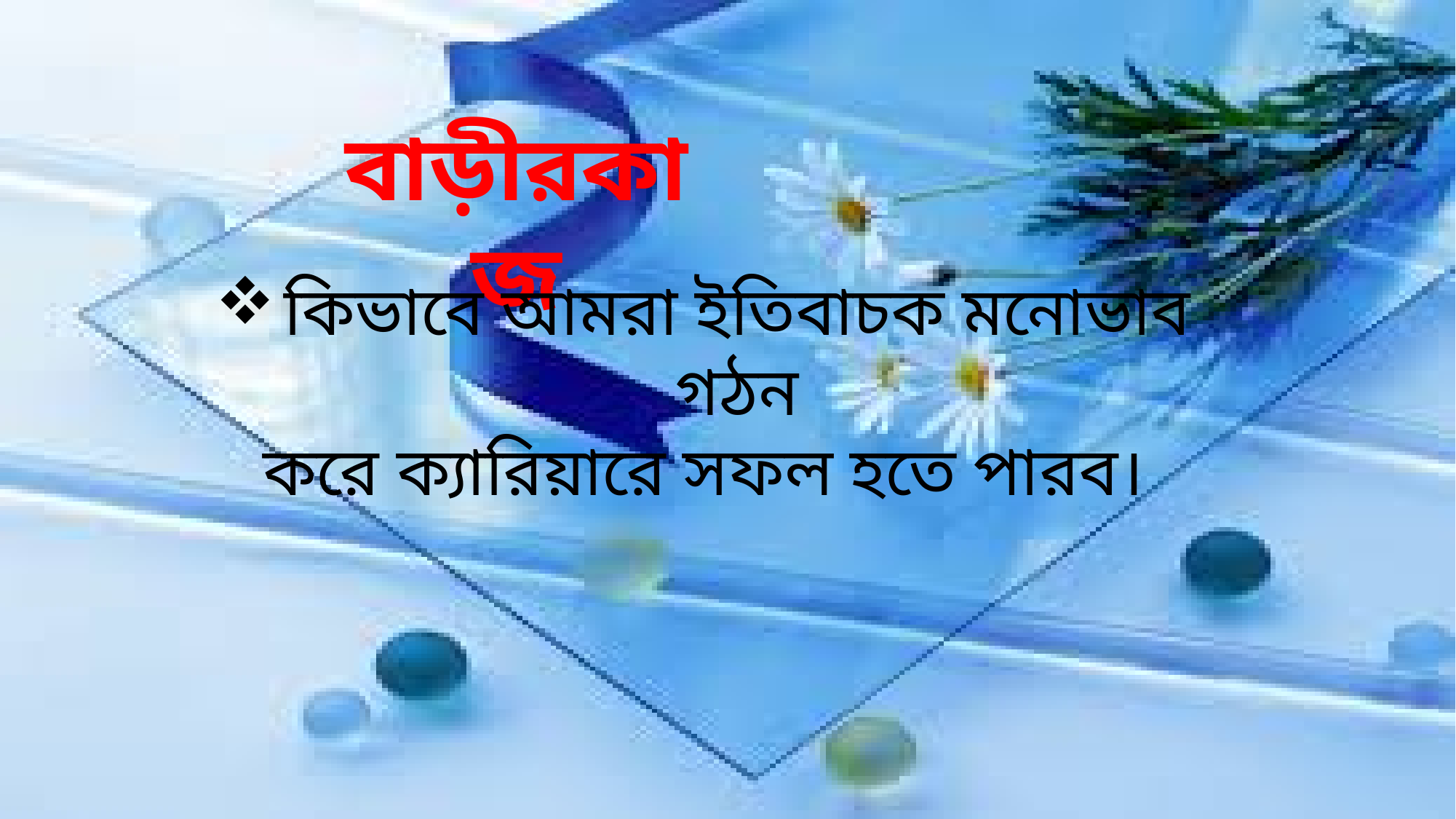

বাড়ীরকাজ
কিভাবে আমরা ইতিবাচক মনোভাব গঠন
করে ক্যারিয়ারে সফল হতে পারব।